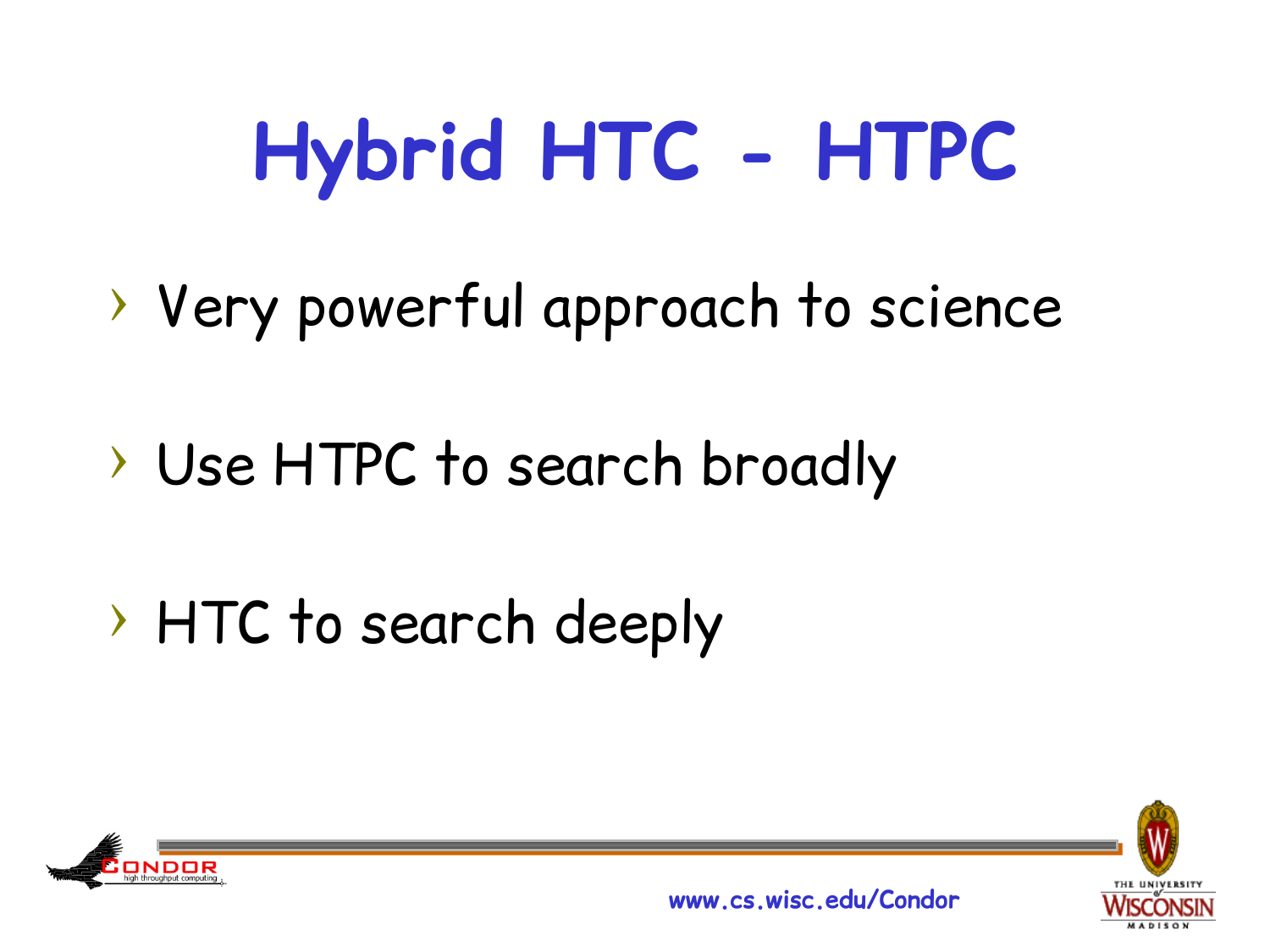

# Hybrid HTC - HTPC
Very powerful approach to science

Use HTPC to search broadly

HTC to search deeply